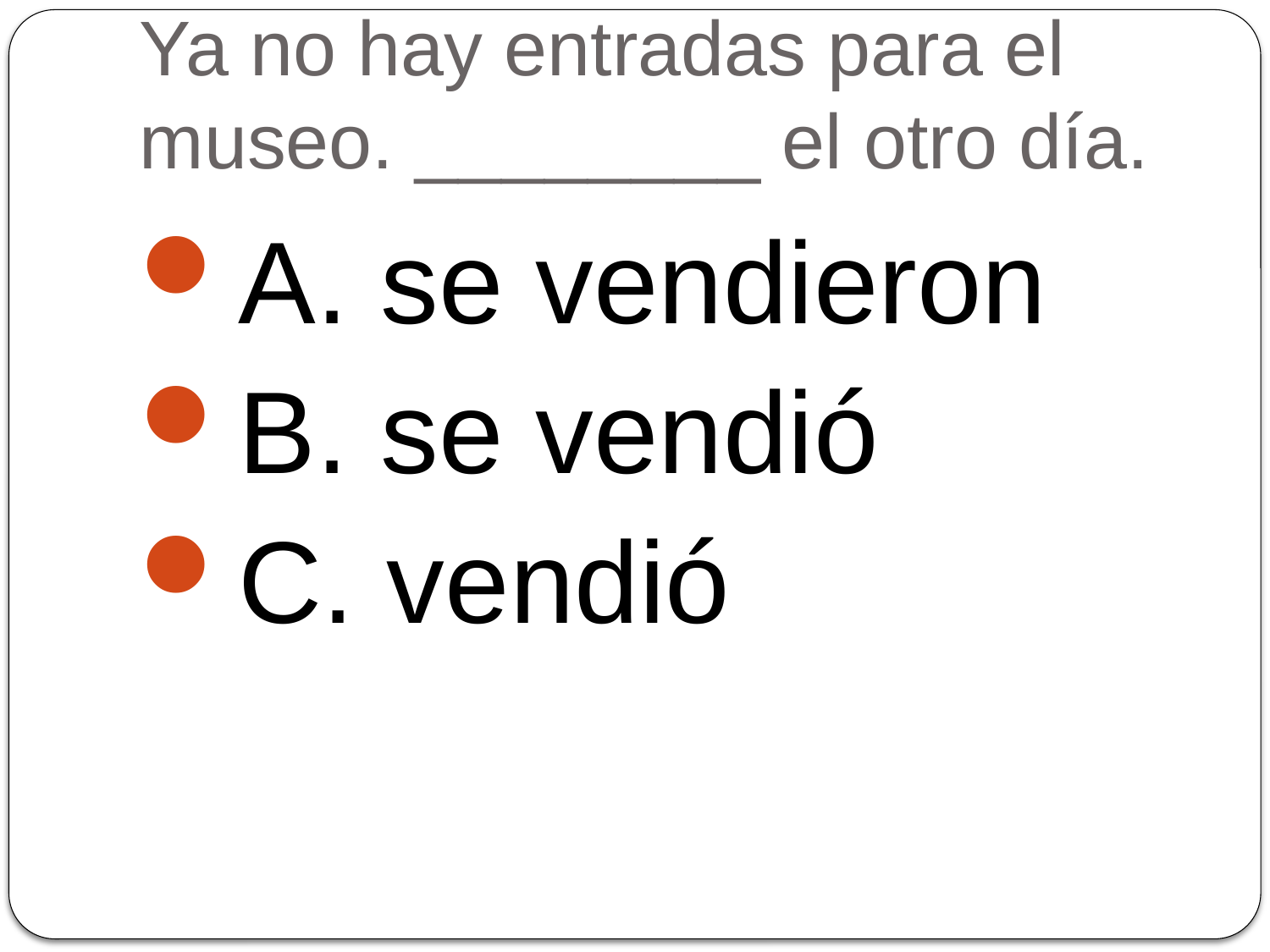

# Ya no hay entradas para el museo. ________ el otro día.
A. se vendieron
B. se vendió
C. vendió